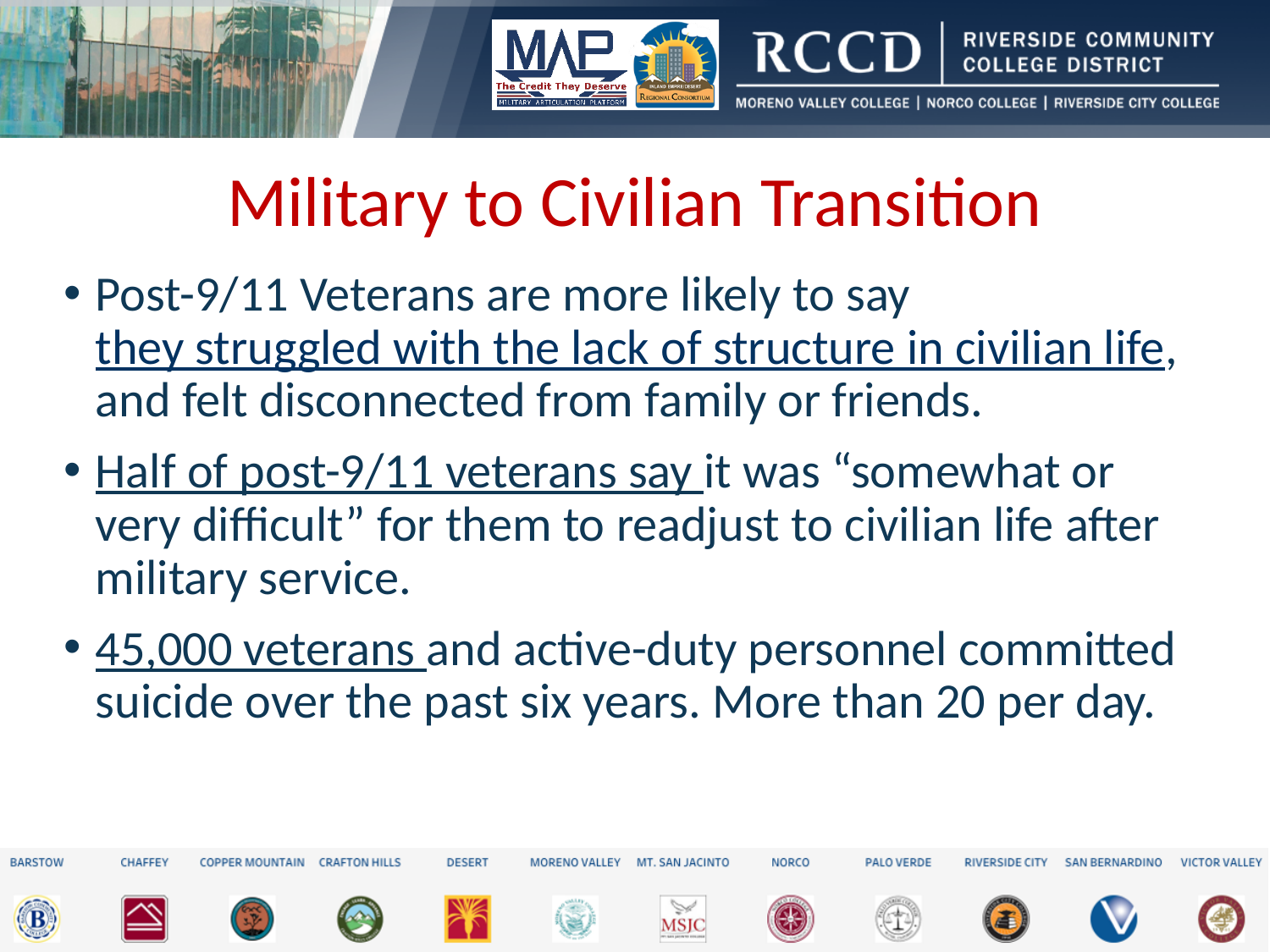

# Military to Civilian Transition
Post-9/11 Veterans are more likely to say they struggled with the lack of structure in civilian life, and felt disconnected from family or friends.
Half of post-9/11 veterans say it was “somewhat or very difficult” for them to readjust to civilian life after military service.
45,000 veterans and active-duty personnel committed suicide over the past six years. More than 20 per day.